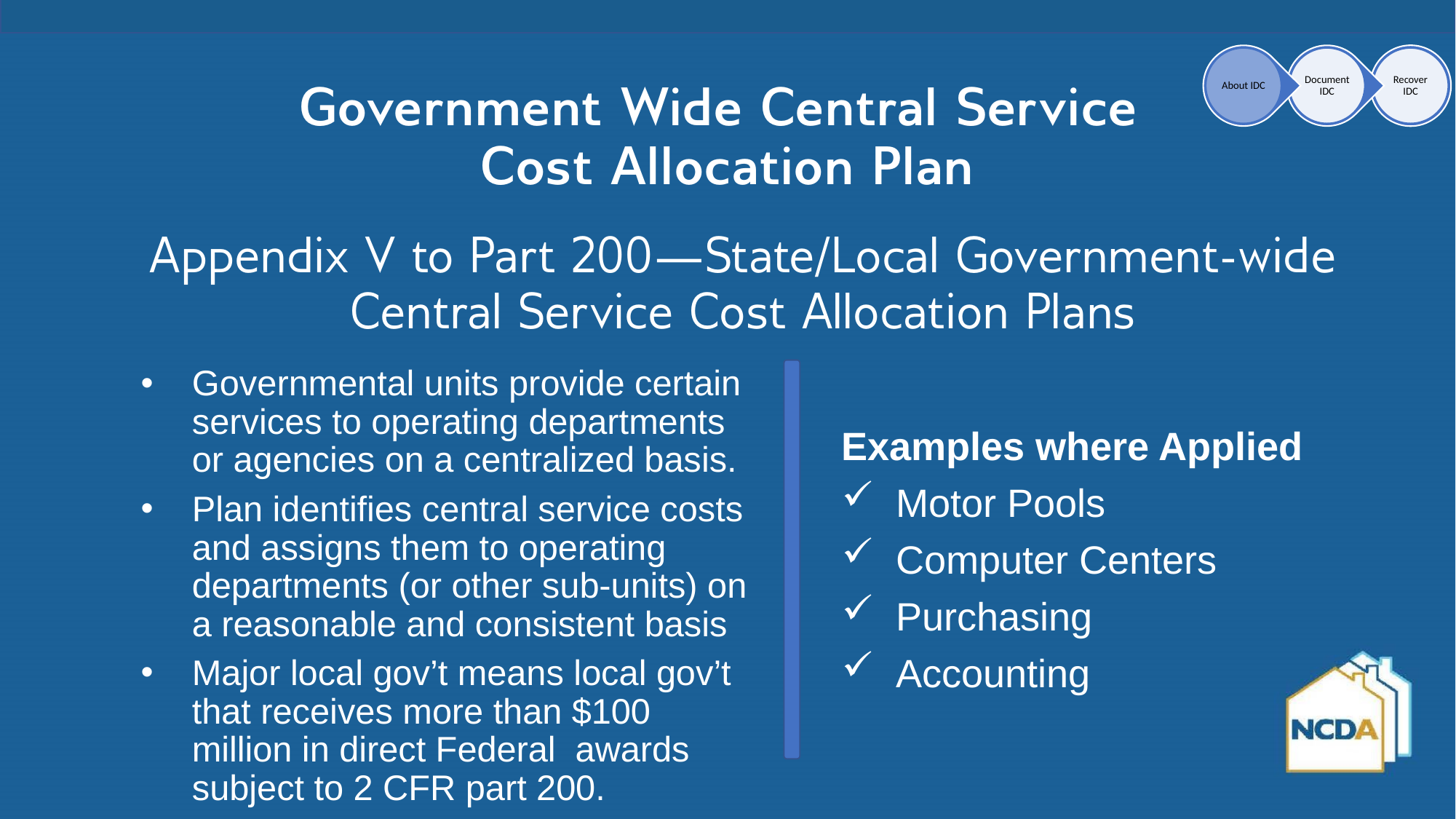

Recover IDC
Document IDC
About IDC
# Government Wide Central Service Cost Allocation Plan
Appendix V to Part 200—State/Local Government-wide Central Service Cost Allocation Plans

Examples where Applied
Motor Pools
Computer Centers
Purchasing
Accounting

Governmental units provide certain services to operating departments or agencies on a centralized basis.
Plan identifies central service costs and assigns them to operating departments (or other sub-units) on a reasonable and consistent basis
Major local gov’t means local gov’t that receives more than $100 million in direct Federal  awards subject to 2 CFR part 200.